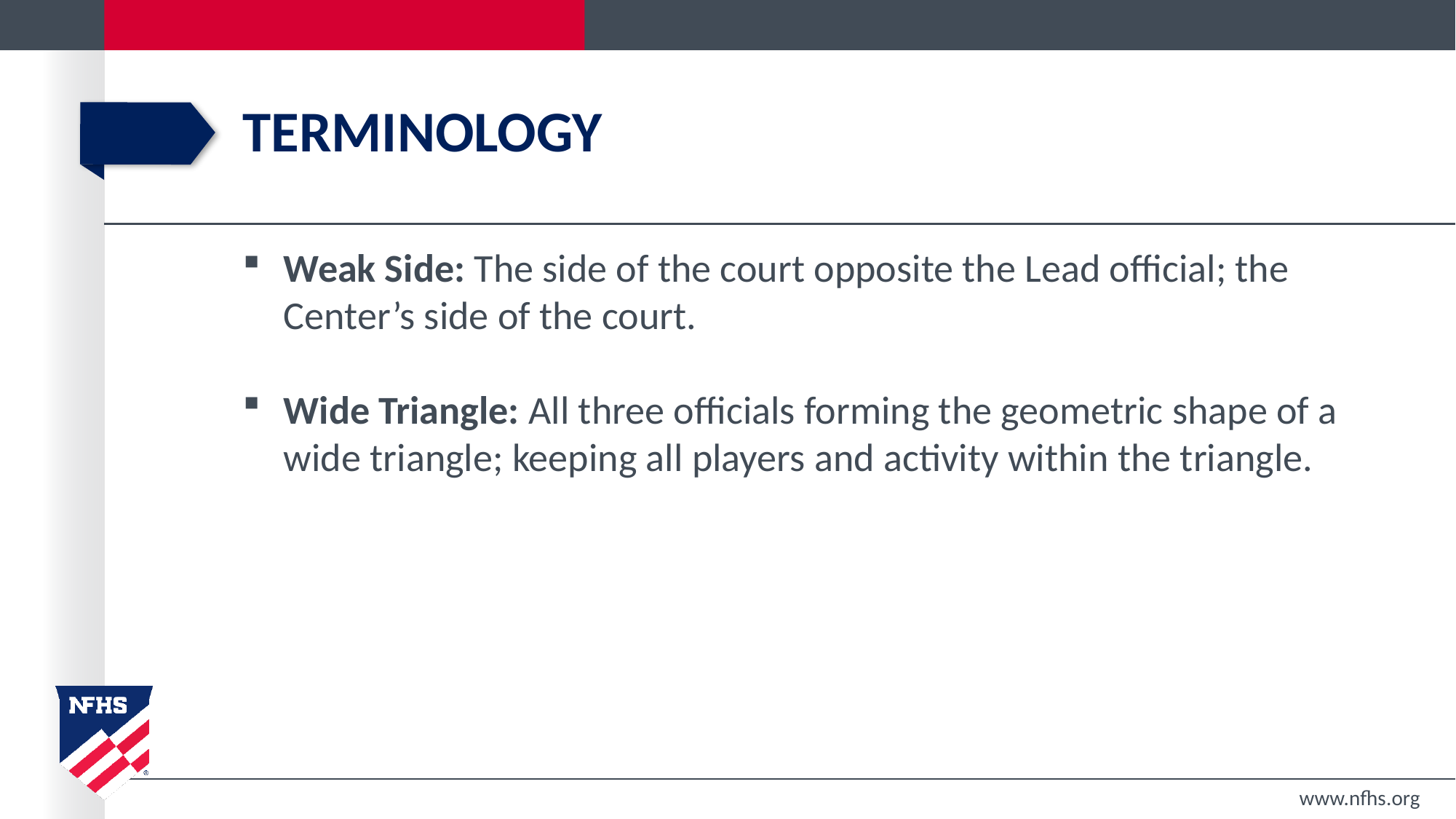

# terminology
Weak Side: The side of the court opposite the Lead official; the Center’s side of the court.

Wide Triangle: All three officials forming the geometric shape of a wide triangle; keeping all players and activity within the triangle.

www.nfhs.org